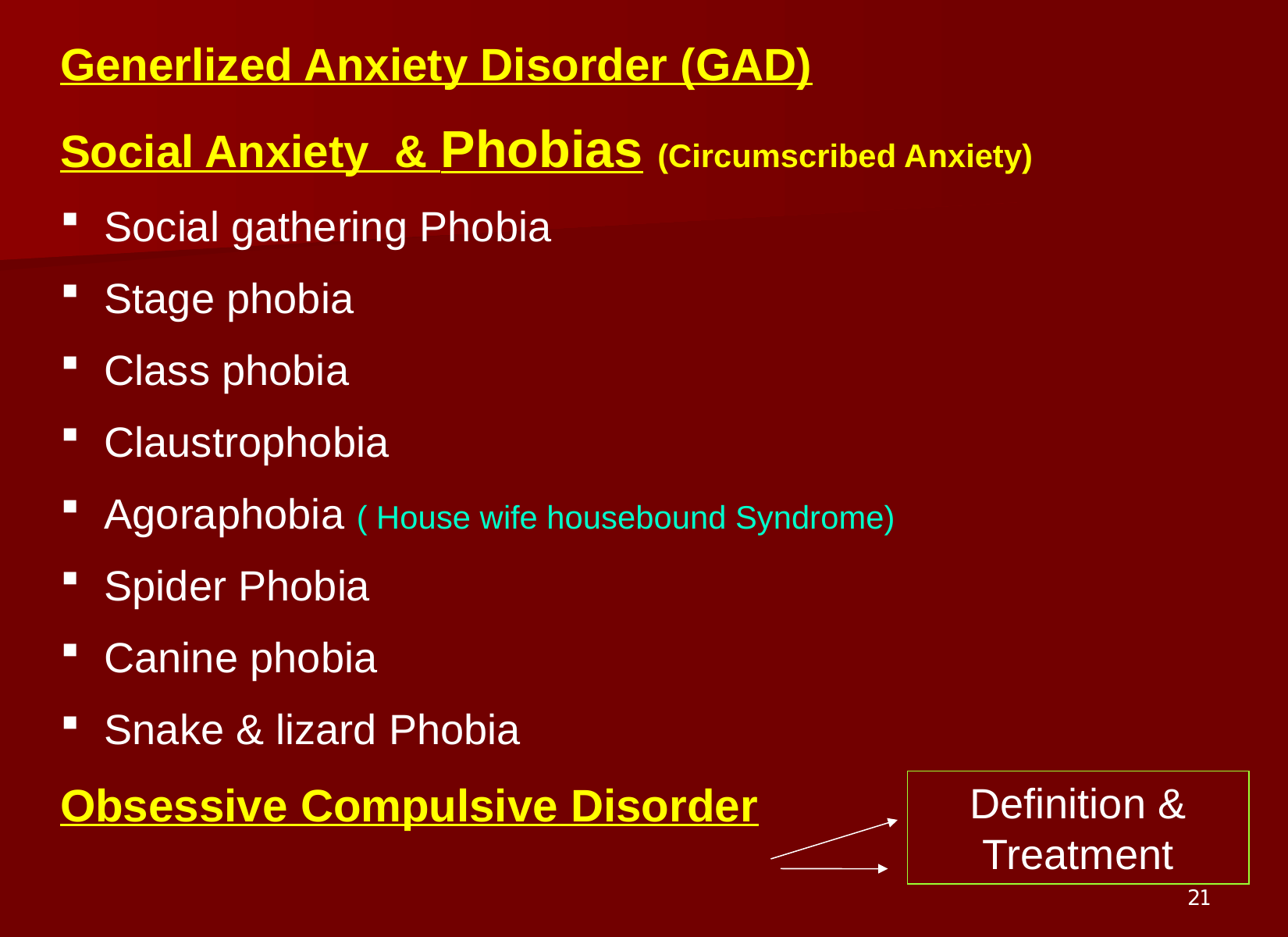

Generlized Anxiety Disorder (GAD)
Social Anxiety  & Phobias (Circumscribed Anxiety)
Social gathering Phobia
Stage phobia
Class phobia
Claustrophobia
Agoraphobia ( House wife housebound Syndrome)
Spider Phobia
Canine phobia
Snake & lizard Phobia
Obsessive Compulsive Disorder
Definition & Treatment

21